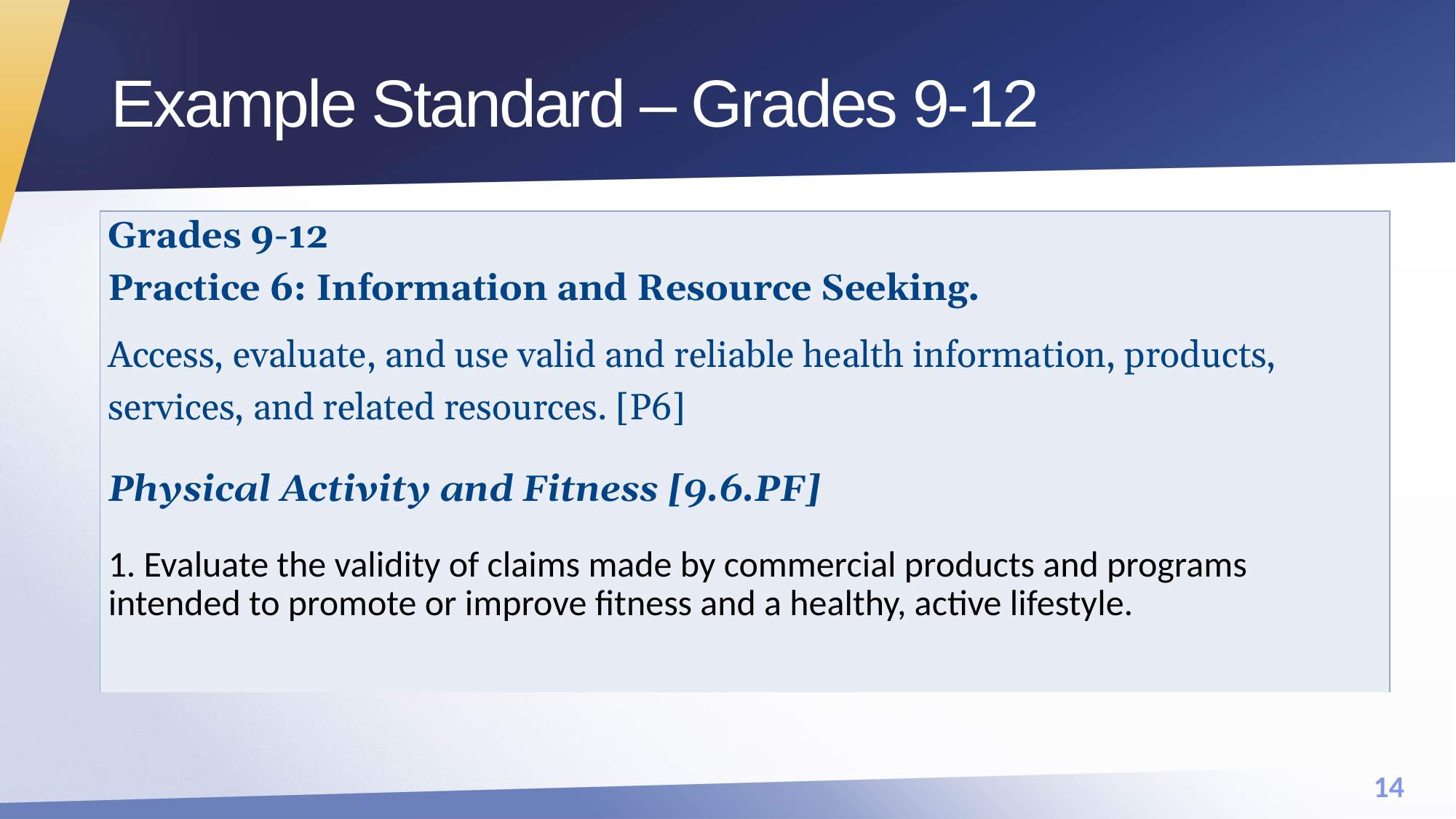

# Example Standard – Grades 9-12
| Grades 9-12 |
| --- |
| Practice 6: Information and Resource Seeking. Access, evaluate, and use valid and reliable health information, products, services, and related resources. [P6] Physical Activity and Fitness [9.6.PF] 1. Evaluate the validity of claims made by commercial products and programs intended to promote or improve fitness and a healthy, active lifestyle. |